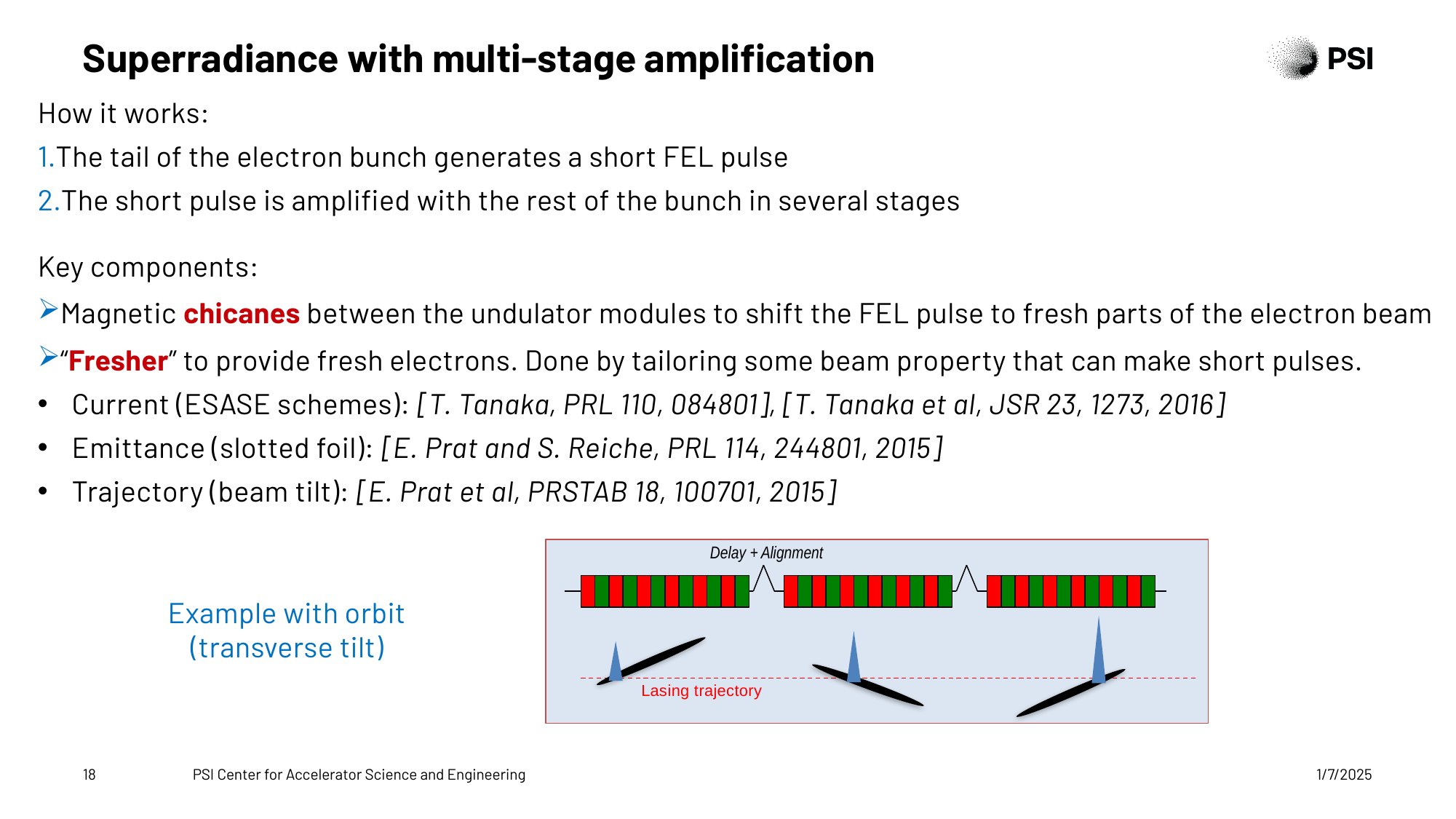

Superradiance with multi-stage amplification
How it works:
The tail of the electron bunch generates a short FEL pulse
The short pulse is amplified with the rest of the bunch in several stages

Key components:
Magnetic chicanes between the undulator modules to shift the FEL pulse to fresh parts of the electron beam
“Fresher” to provide fresh electrons. Done by tailoring some beam property that can make short pulses.
Current (ESASE schemes): [T. Tanaka, PRL 110, 084801], [T. Tanaka et al, JSR 23, 1273, 2016]
Emittance (slotted foil): [E. Prat and S. Reiche, PRL 114, 244801, 2015]
Trajectory (beam tilt): [E. Prat et al, PRSTAB 18, 100701, 2015]

Delay + Alignment

Lasing trajectory
Example with orbit (transverse tilt)
18
PSI Center for Accelerator Science and Engineering
1/7/2025